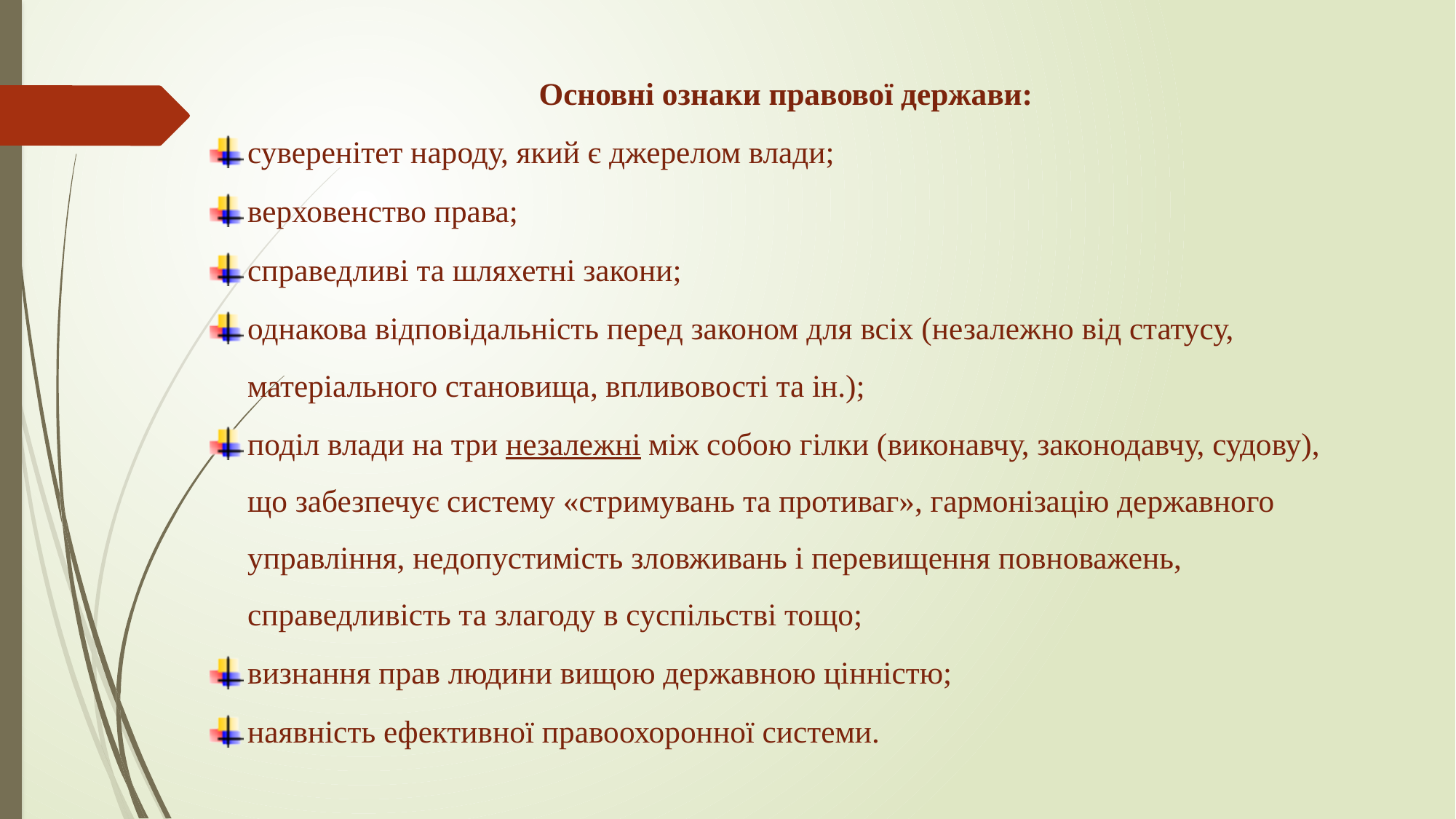

Основні ознаки правової держави:
суверенітет народу, який є джерелом влади;
верховенство права;
справедливі та шляхетні закони;
однакова відповідальність перед законом для всіх (незалежно від статусу, матеріального становища, впливовості та ін.);
поділ влади на три незалежні між собою гілки (виконавчу, законодавчу, судову), що забезпечує систему «стримувань та противаг», гармонізацію державного управління, недопустимість зловживань і перевищення повноважень, справедливість та злагоду в суспільстві тощо;
визнання прав людини вищою державною цінністю;
наявність ефективної правоохоронної системи.